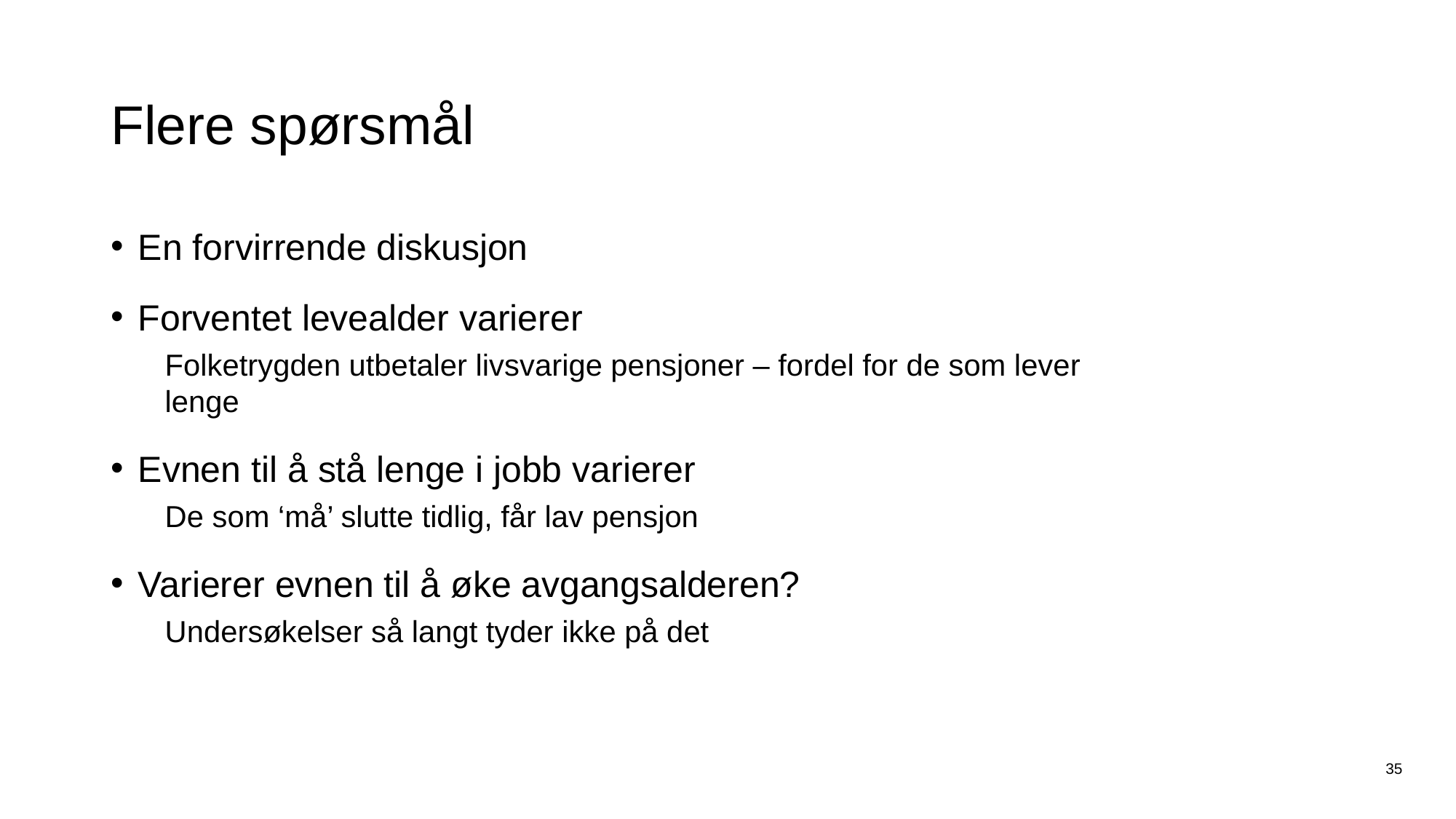

# Flere spørsmål
En forvirrende diskusjon
Forventet levealder varierer
Folketrygden utbetaler livsvarige pensjoner – fordel for de som lever lenge
Evnen til å stå lenge i jobb varierer
De som ‘må’ slutte tidlig, får lav pensjon
Varierer evnen til å øke avgangsalderen?
Undersøkelser så langt tyder ikke på det
35